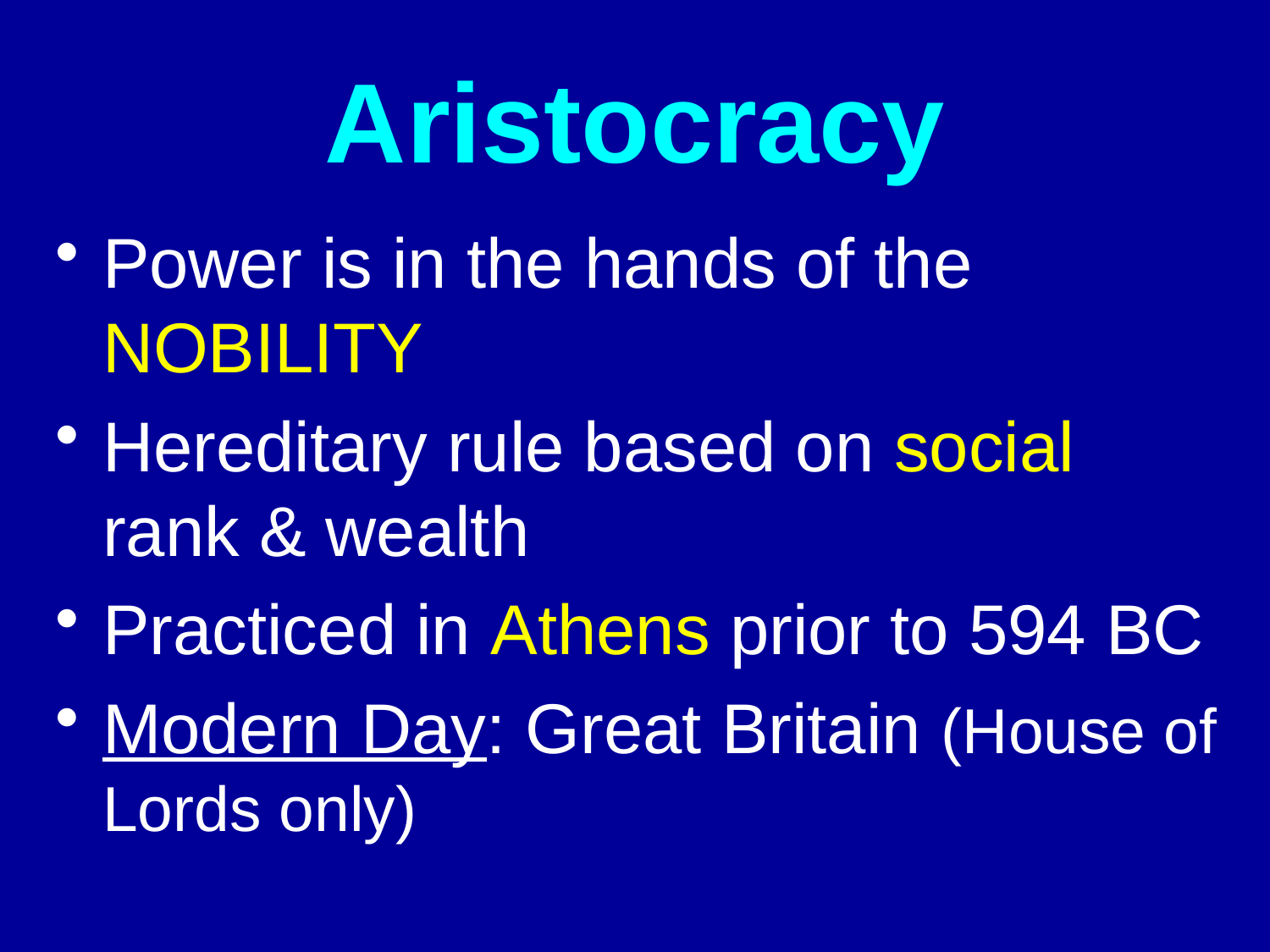

# Aristocracy
Power is in the hands of the NOBILITY
Hereditary rule based on social rank & wealth
Practiced in Athens prior to 594 BC
Modern Day: Great Britain (House of Lords only)